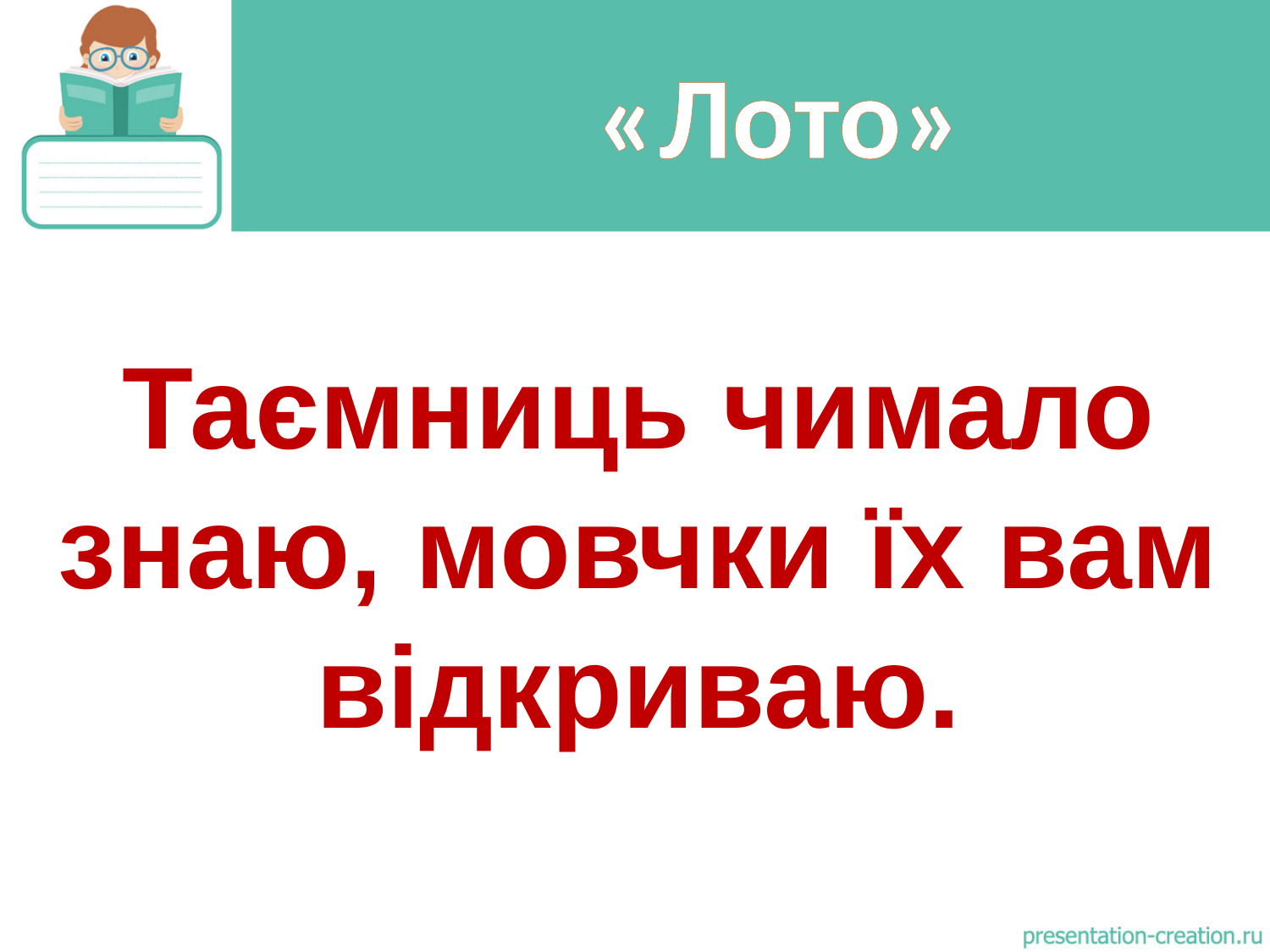

# «Лото»
Таємниць чимало знаю, мовчки їх вам відкриваю.